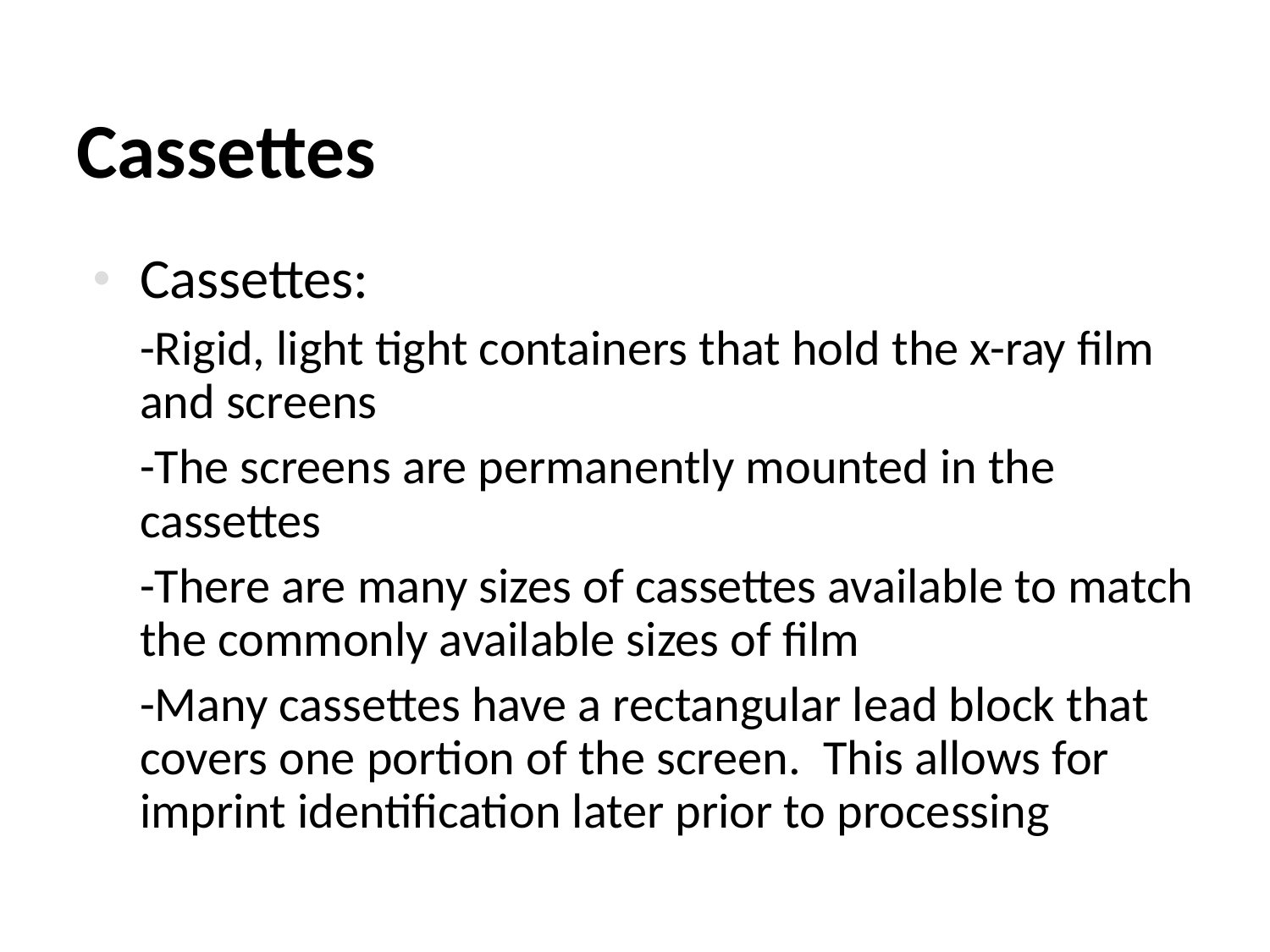

# Cassettes
Cassettes:
-Rigid, light tight containers that hold the x-ray film and screens
-The screens are permanently mounted in the cassettes
-There are many sizes of cassettes available to match the commonly available sizes of film
-Many cassettes have a rectangular lead block that covers one portion of the screen.  This allows for imprint identification later prior to processing